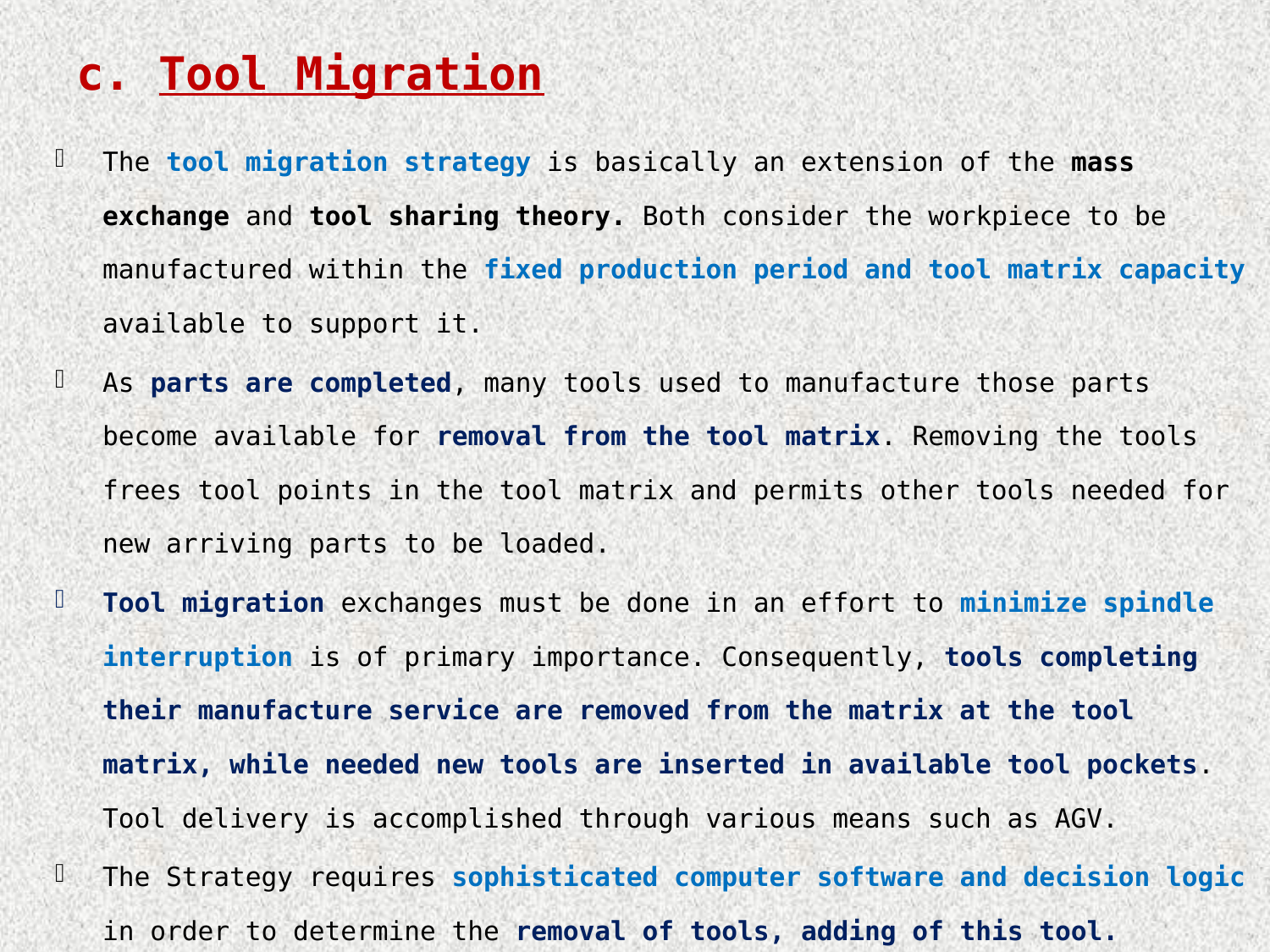

# c. Tool Migration
The tool migration strategy is basically an extension of the mass exchange and tool sharing theory. Both consider the workpiece to be manufactured within the fixed production period and tool matrix capacity available to support it.
As parts are completed, many tools used to manufacture those parts become available for removal from the tool matrix. Removing the tools frees tool points in the tool matrix and permits other tools needed for new arriving parts to be loaded.
Tool migration exchanges must be done in an effort to minimize spindle interruption is of primary importance. Consequently, tools completing their manufacture service are removed from the matrix at the tool matrix, while needed new tools are inserted in available tool pockets. Tool delivery is accomplished through various means such as AGV.
The Strategy requires sophisticated computer software and decision logic in order to determine the removal of tools, adding of this tool.